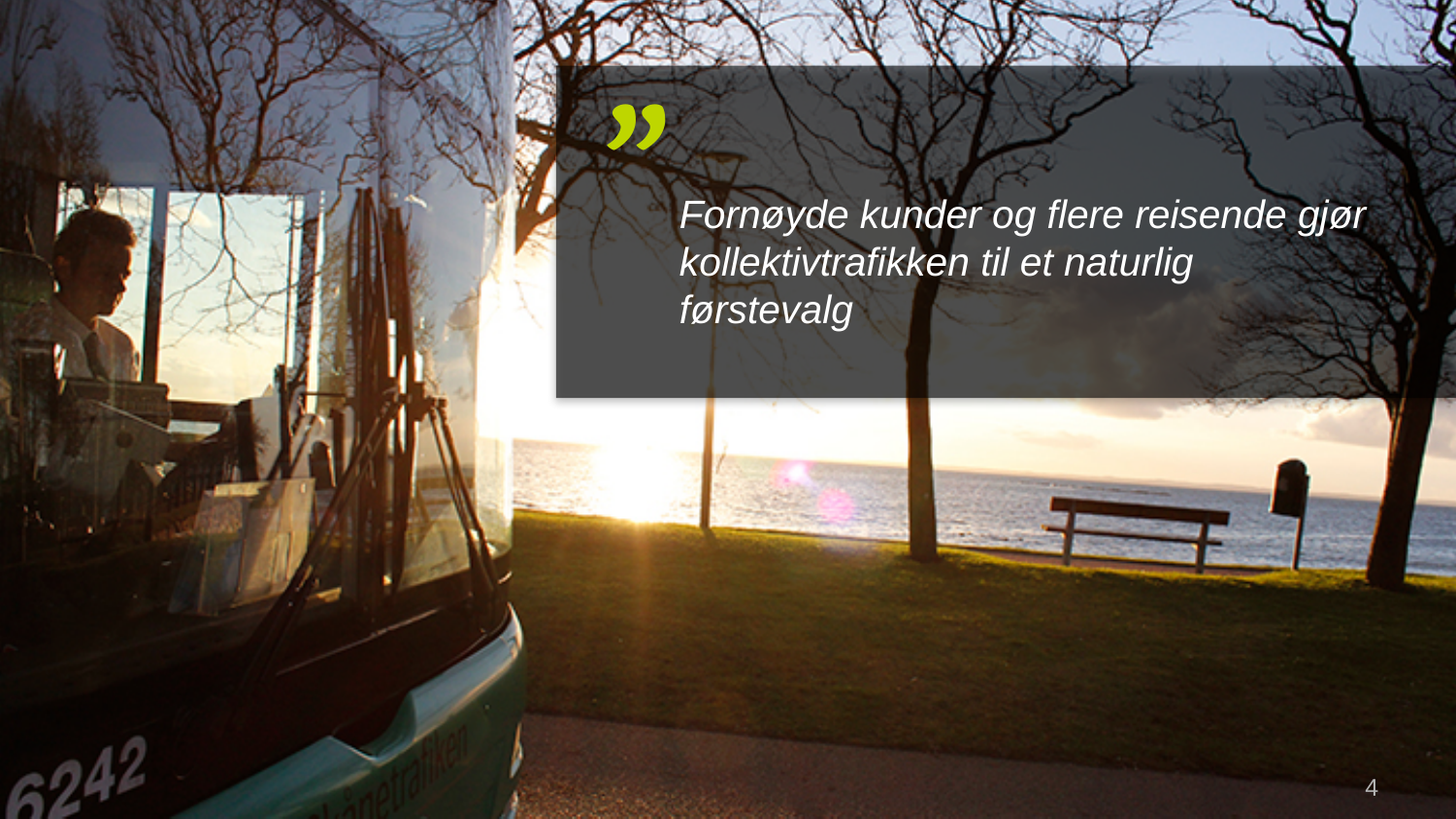

# Fornøyde kunder og flere reisende gjør kollektivtrafikken til et naturlig førstevalg
4